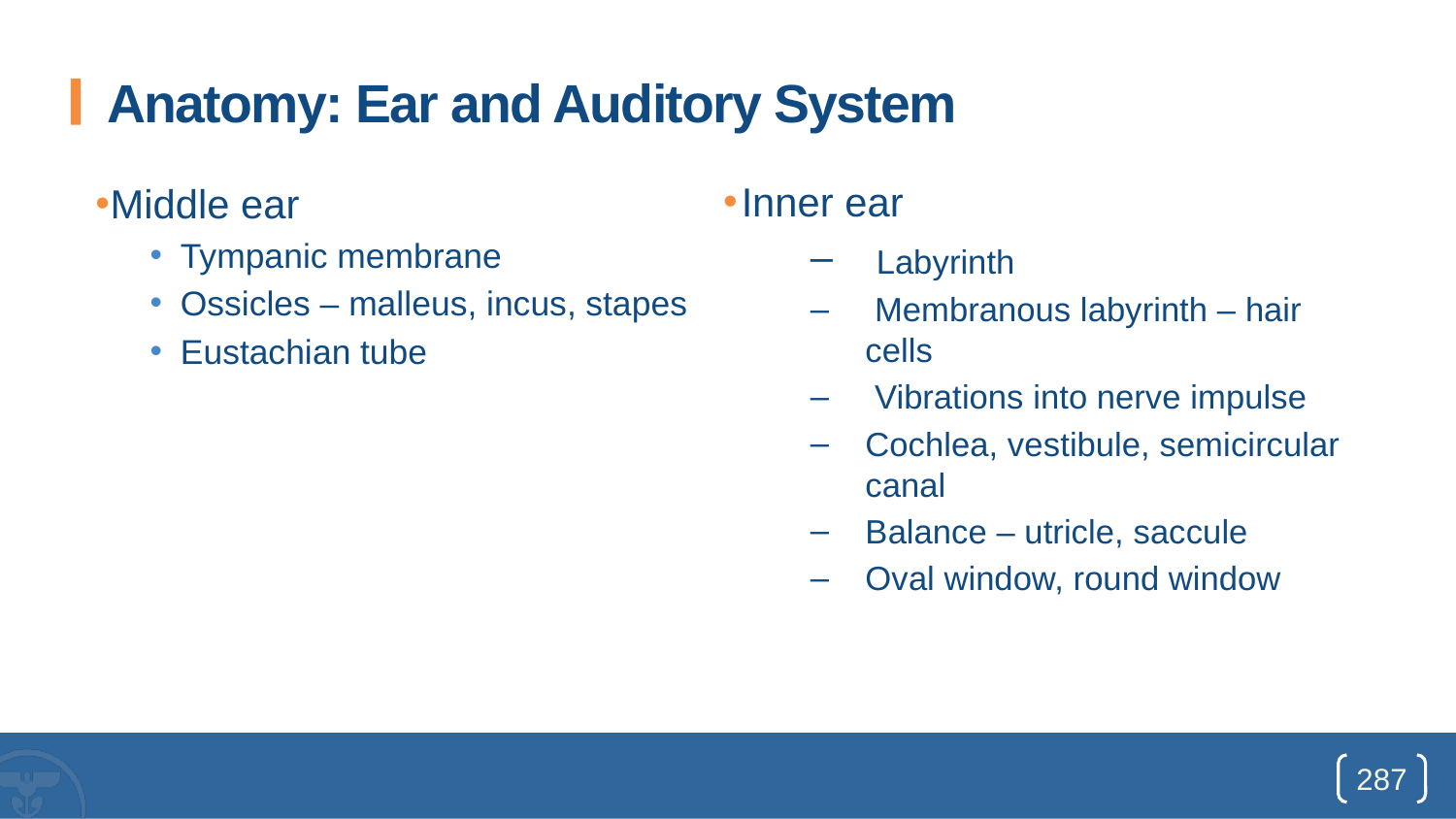

# Anatomy: Ear and Auditory System
Inner ear
 Labyrinth
 Membranous labyrinth – hair cells
 Vibrations into nerve impulse
Cochlea, vestibule, semicircular canal
Balance – utricle, saccule
Oval window, round window

Middle ear
Tympanic membrane
Ossicles – malleus, incus, stapes
Eustachian tube
287